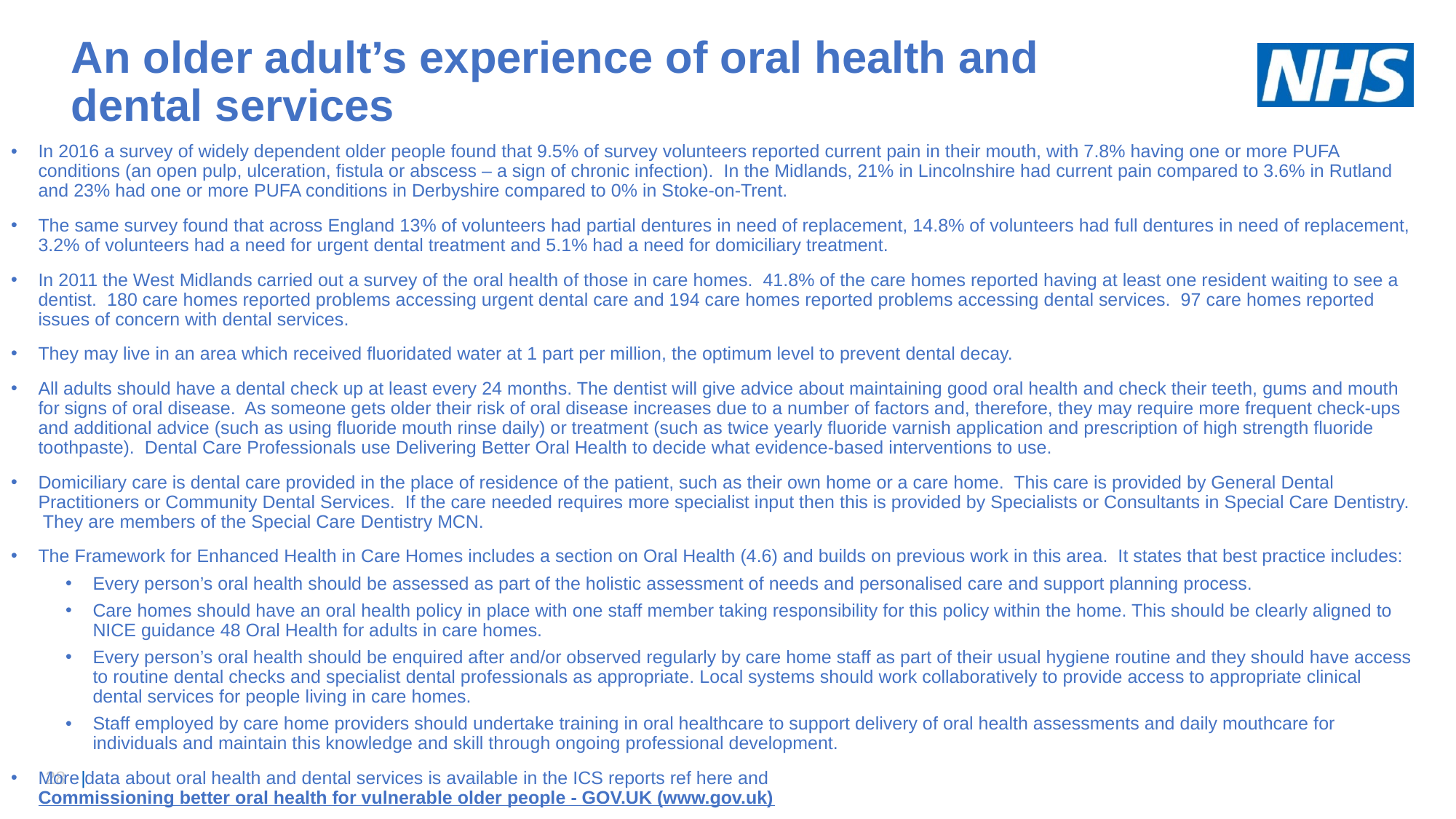

# An older adult’s experience of oral health and dental services
In 2016 a survey of widely dependent older people found that 9.5% of survey volunteers reported current pain in their mouth, with 7.8% having one or more PUFA conditions (an open pulp, ulceration, fistula or abscess – a sign of chronic infection).  In the Midlands, 21% in Lincolnshire had current pain compared to 3.6% in Rutland and 23% had one or more PUFA conditions in Derbyshire compared to 0% in Stoke-on-Trent.
The same survey found that across England 13% of volunteers had partial dentures in need of replacement, 14.8% of volunteers had full dentures in need of replacement, 3.2% of volunteers had a need for urgent dental treatment and 5.1% had a need for domiciliary treatment.
In 2011 the West Midlands carried out a survey of the oral health of those in care homes.  41.8% of the care homes reported having at least one resident waiting to see a dentist.  180 care homes reported problems accessing urgent dental care and 194 care homes reported problems accessing dental services.  97 care homes reported issues of concern with dental services.
They may live in an area which received fluoridated water at 1 part per million, the optimum level to prevent dental decay.
All adults should have a dental check up at least every 24 months. The dentist will give advice about maintaining good oral health and check their teeth, gums and mouth for signs of oral disease.  As someone gets older their risk of oral disease increases due to a number of factors and, therefore, they may require more frequent check-ups and additional advice (such as using fluoride mouth rinse daily) or treatment (such as twice yearly fluoride varnish application and prescription of high strength fluoride toothpaste).  Dental Care Professionals use Delivering Better Oral Health to decide what evidence-based interventions to use.
Domiciliary care is dental care provided in the place of residence of the patient, such as their own home or a care home.  This care is provided by General Dental Practitioners or Community Dental Services.  If the care needed requires more specialist input then this is provided by Specialists or Consultants in Special Care Dentistry.  They are members of the Special Care Dentistry MCN.
The Framework for Enhanced Health in Care Homes includes a section on Oral Health (4.6) and builds on previous work in this area.  It states that best practice includes:
Every person’s oral health should be assessed as part of the holistic assessment of needs and personalised care and support planning process.
Care homes should have an oral health policy in place with one staff member taking responsibility for this policy within the home. This should be clearly aligned to NICE guidance 48 Oral Health for adults in care homes.
Every person’s oral health should be enquired after and/or observed regularly by care home staff as part of their usual hygiene routine and they should have access to routine dental checks and specialist dental professionals as appropriate. Local systems should work collaboratively to provide access to appropriate clinical dental services for people living in care homes.
Staff employed by care home providers should undertake training in oral healthcare to support delivery of oral health assessments and daily mouthcare for individuals and maintain this knowledge and skill through ongoing professional development.
More data about oral health and dental services is available in the ICS reports ref here and Commissioning better oral health for vulnerable older people - GOV.UK (www.gov.uk)